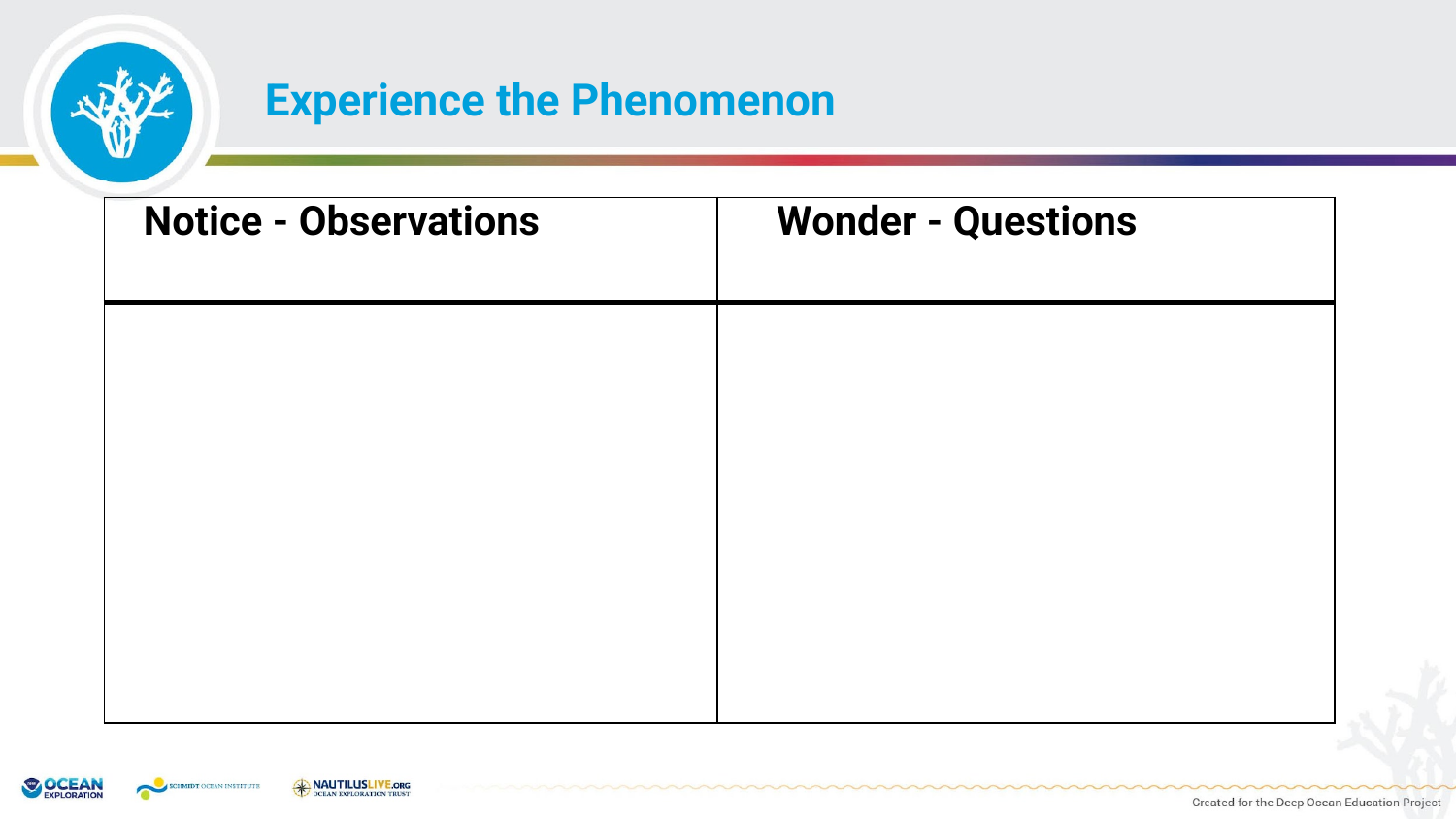

Experience the Phenomenon
| Notice - Observations | Wonder - Questions |
| --- | --- |
|  |  |